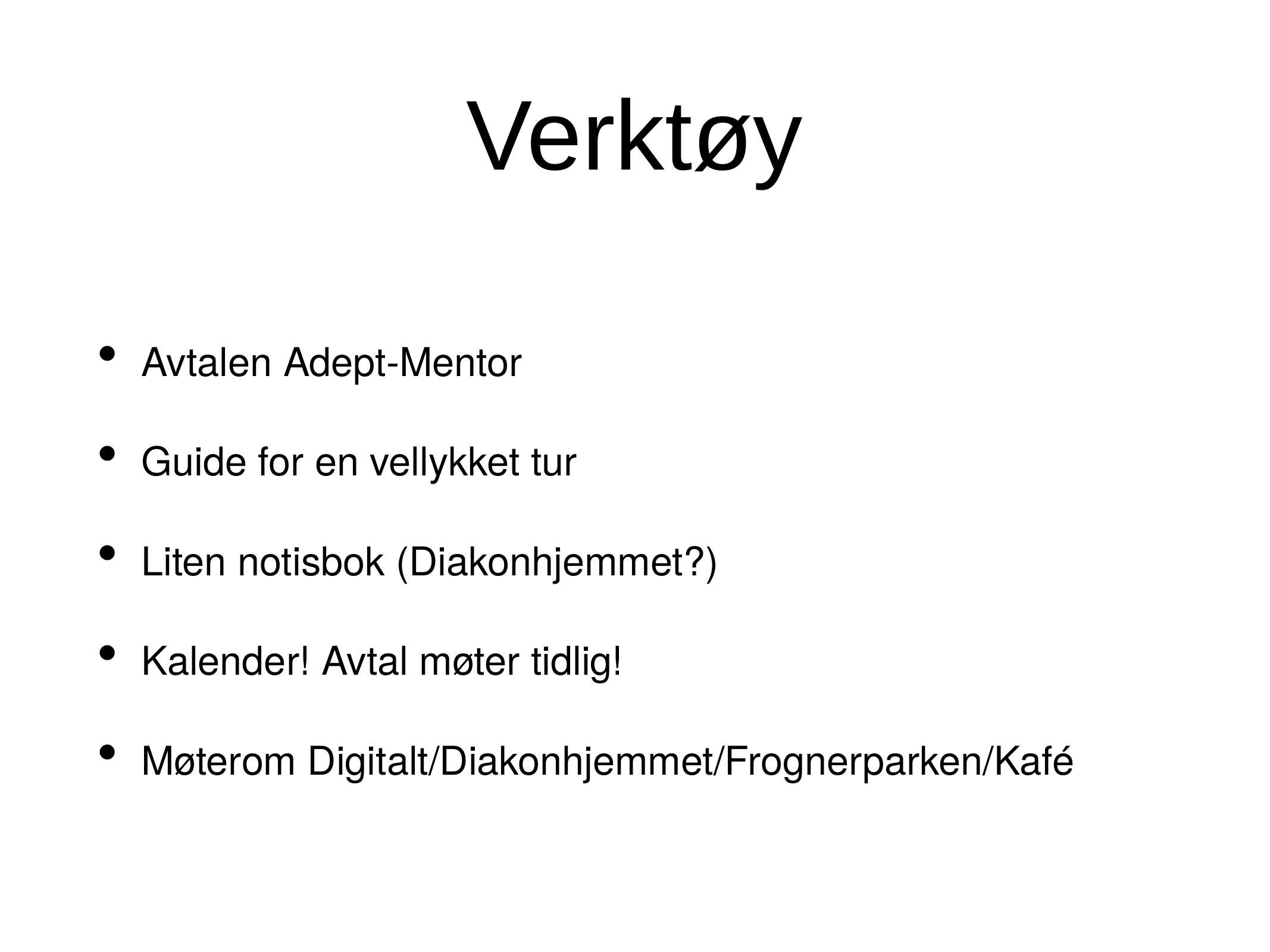

# Verktøy
Avtalen Adept-Mentor
Guide for en vellykket tur
Liten notisbok (Diakonhjemmet?)
Kalender! Avtal møter tidlig!
Møterom Digitalt/Diakonhjemmet/Frognerparken/Kafé